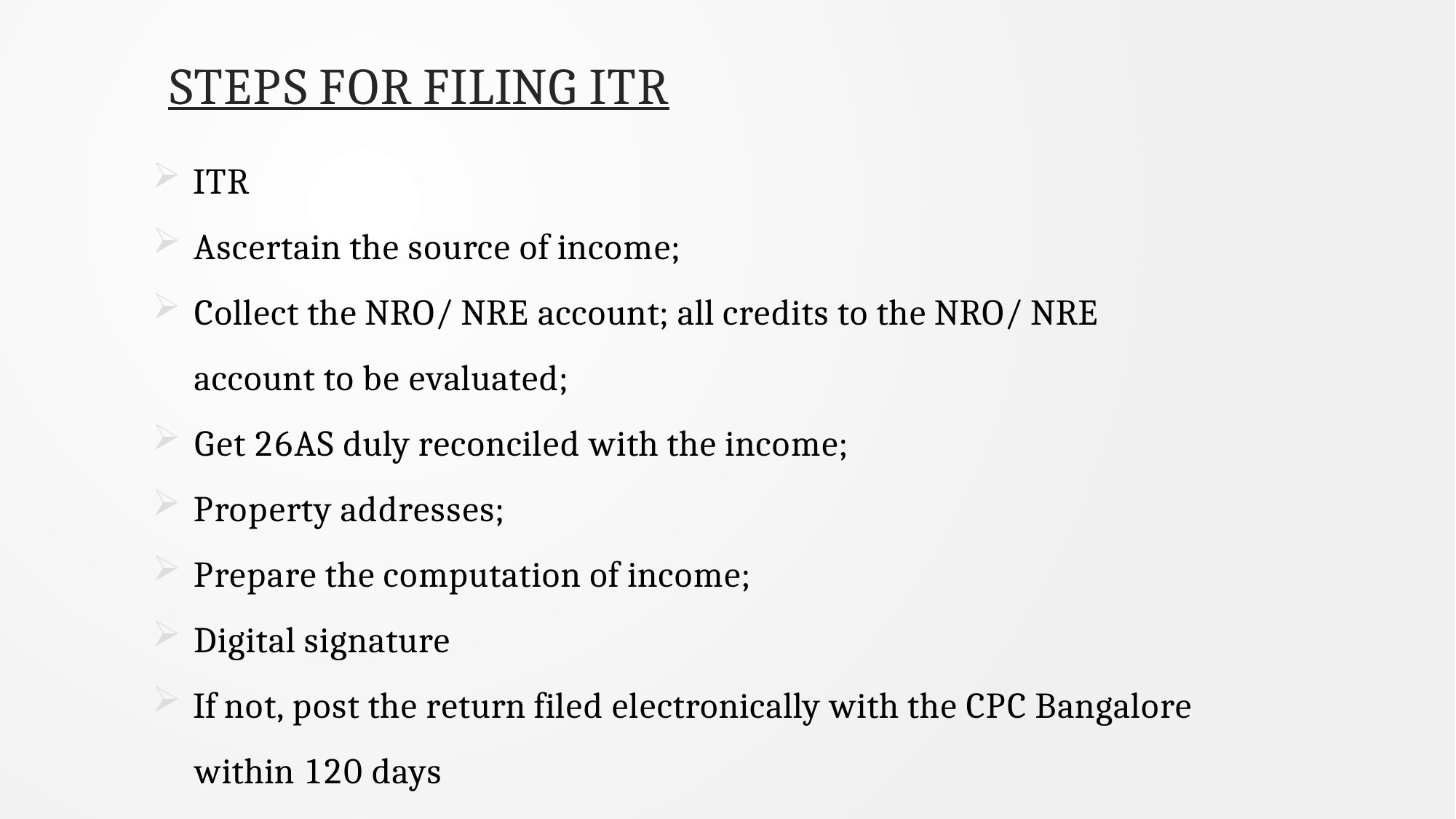

# STEPS FOR FILING ITR
ITR
Ascertain the source of income;
Collect the NRO/ NRE account; all credits to the NRO/ NRE account to be evaluated;
Get 26AS duly reconciled with the income;
Property addresses;
Prepare the computation of income;
Digital signature
If not, post the return filed electronically with the CPC Bangalore within 120 days